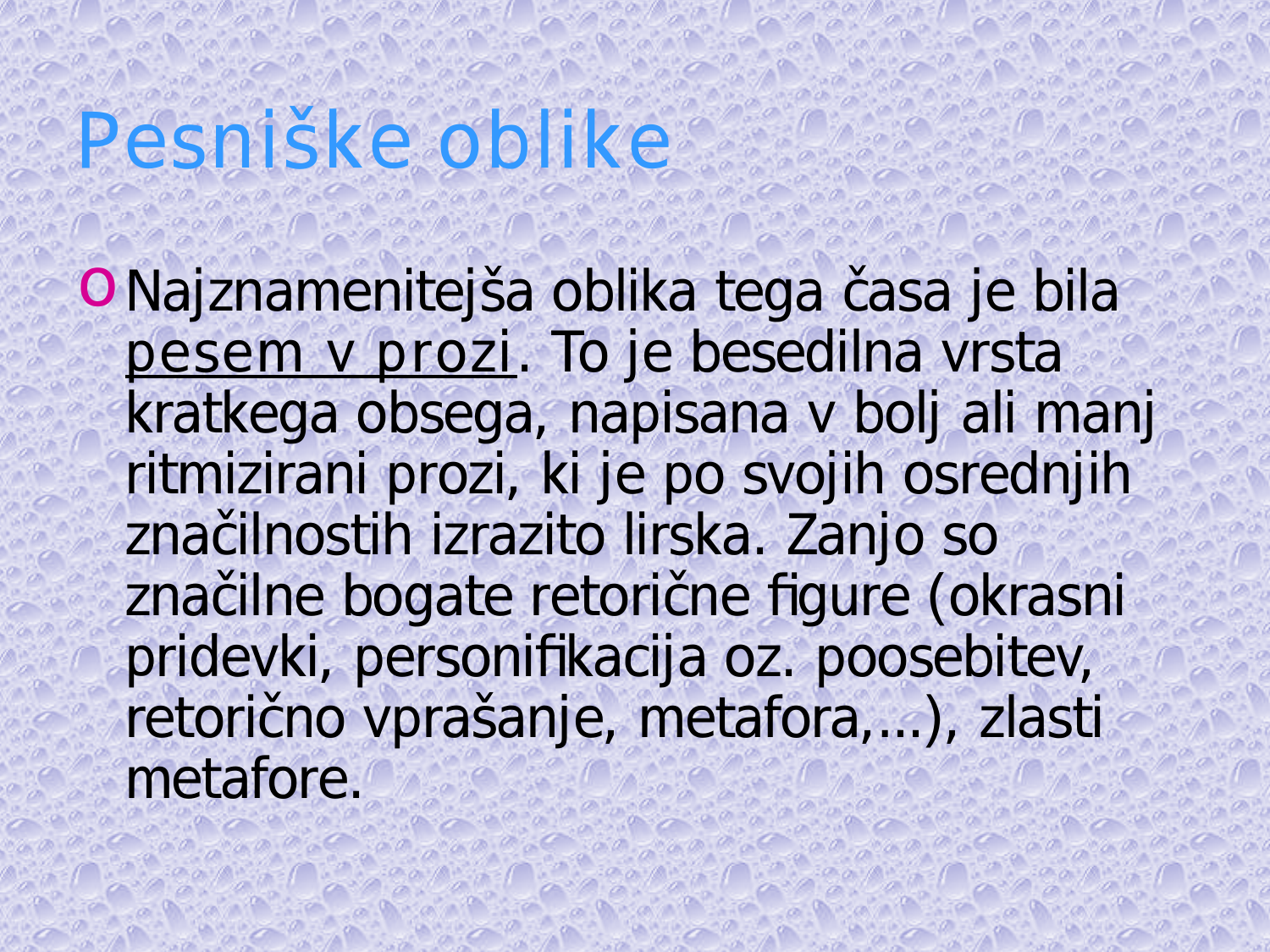

# Pesniške oblike
Najznamenitejša oblika tega časa je bila pesem v prozi. To je besedilna vrsta kratkega obsega, napisana v bolj ali manj ritmizirani prozi, ki je po svojih osrednjih značilnostih izrazito lirska. Zanjo so značilne bogate retorične figure (okrasni pridevki, personifikacija oz. poosebitev, retorično vprašanje, metafora,…), zlasti metafore.